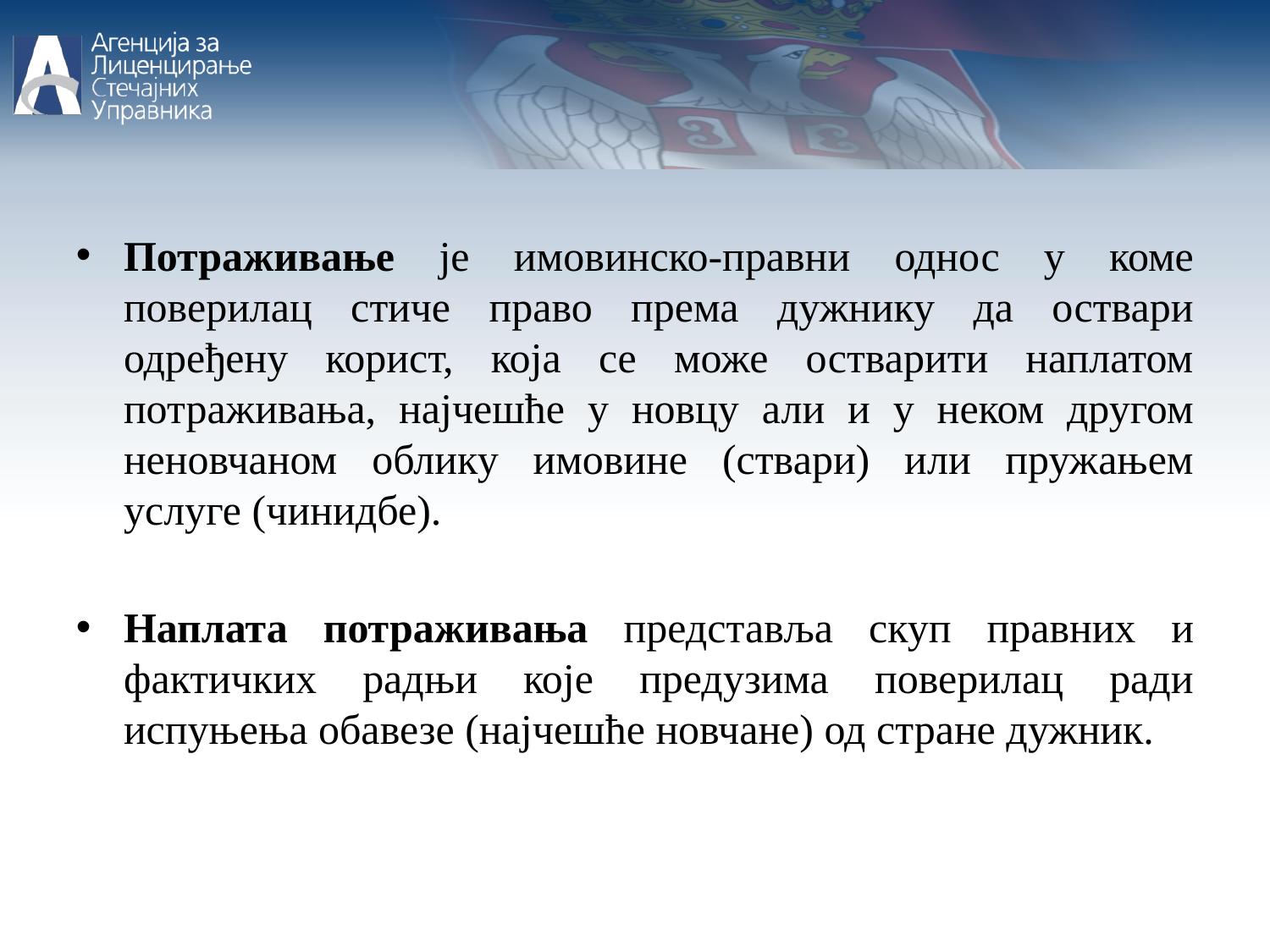

Потраживање је имовинско-правни однос у коме поверилац стиче право према дужнику да оствари одређену корист, која се може остварити наплатом потраживања, најчешће у новцу али и у неком другом неновчаном облику имовине (ствари) или пружањем услуге (чинидбе).

Наплата потраживања представља скуп правних и фактичких радњи које предузима поверилац ради испуњења обавезе (најчешће новчане) од стране дужник.